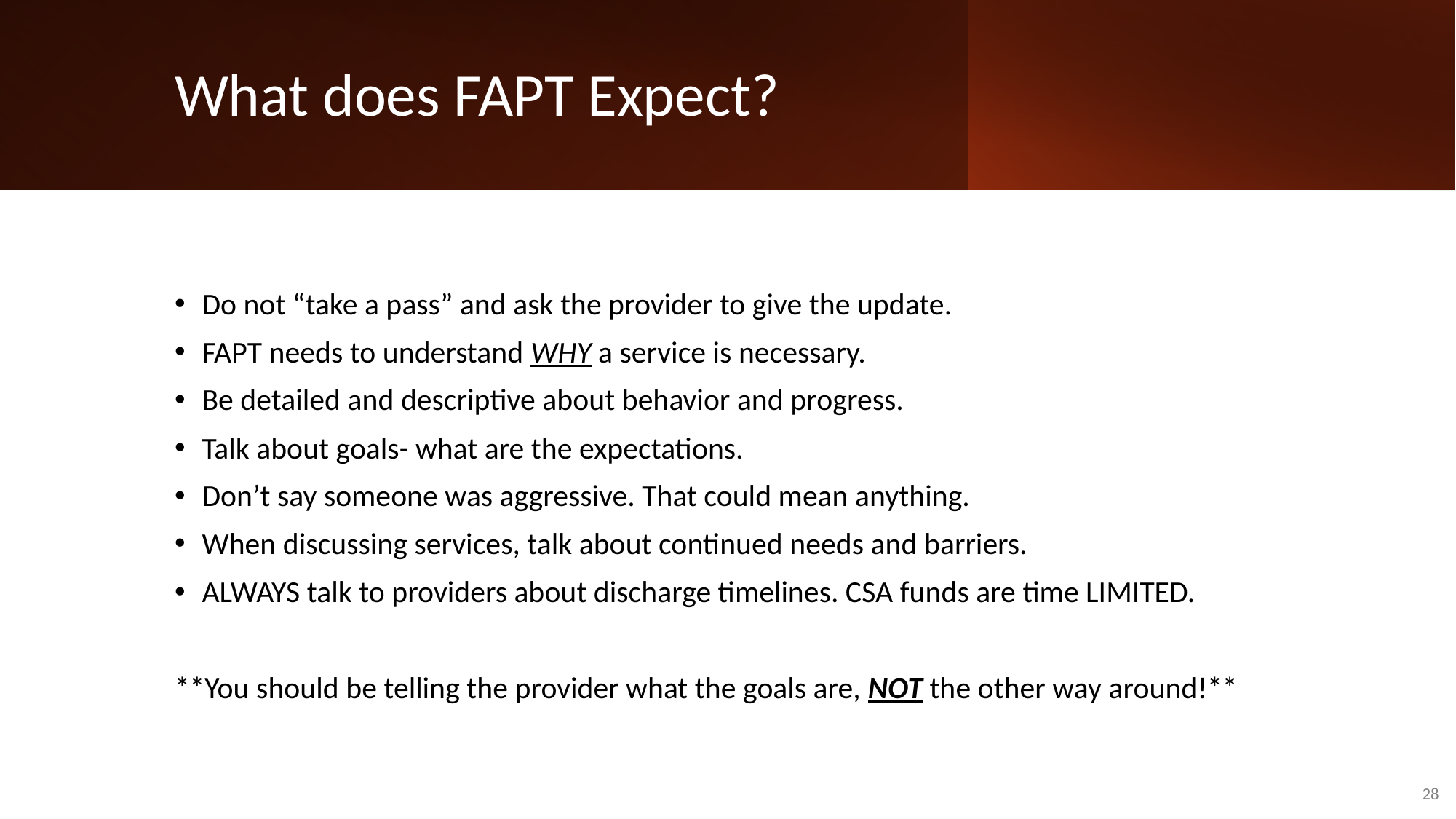

# What does FAPT Expect?
Do not “take a pass” and ask the provider to give the update.
FAPT needs to understand WHY a service is necessary.
Be detailed and descriptive about behavior and progress.
Talk about goals- what are the expectations.
Don’t say someone was aggressive. That could mean anything.
When discussing services, talk about continued needs and barriers.
ALWAYS talk to providers about discharge timelines. CSA funds are time LIMITED.

**You should be telling the provider what the goals are, NOT the other way around!**
28